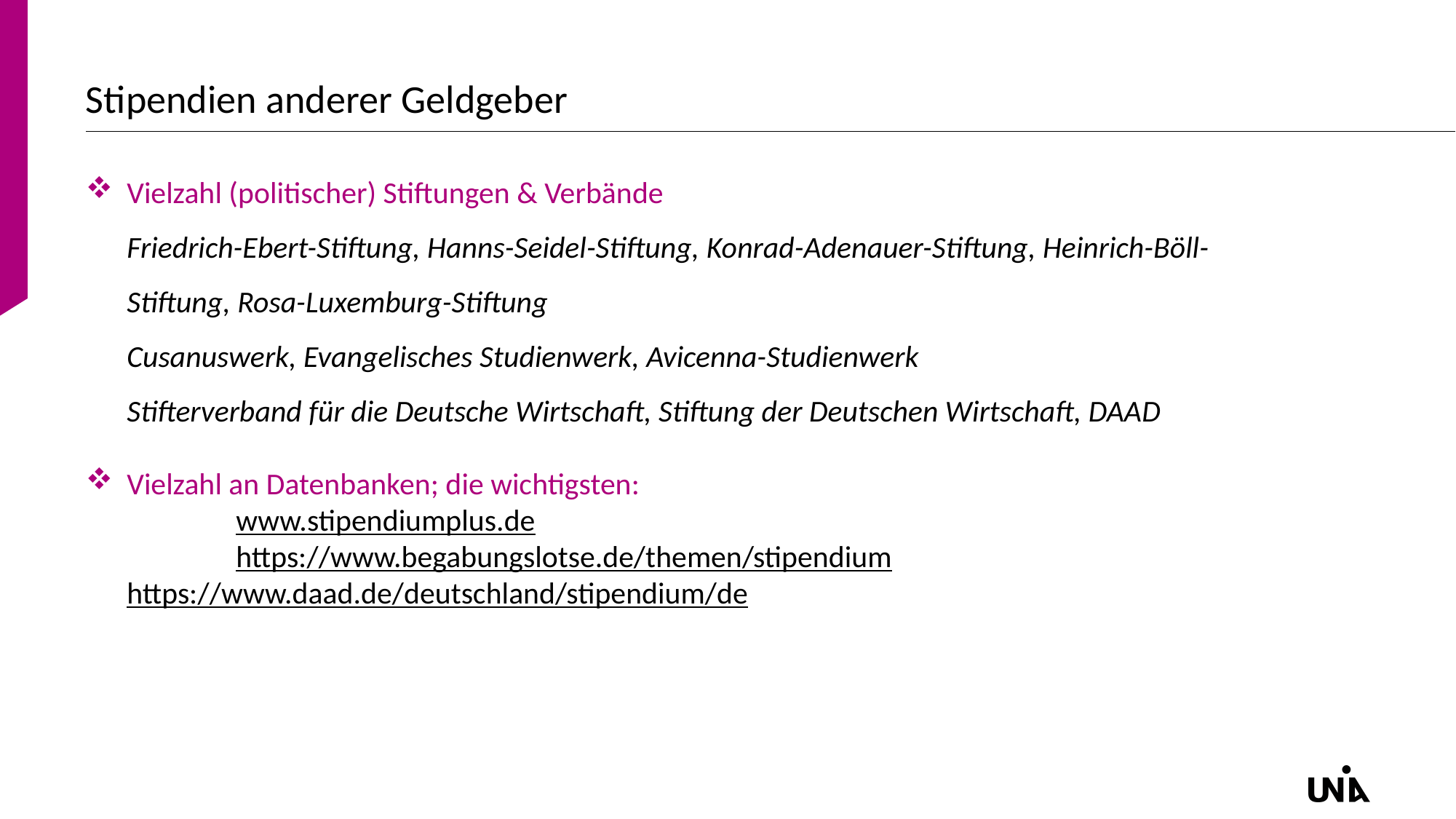

# Stipendien anderer Geldgeber
Vielzahl (politischer) Stiftungen & Verbände
Friedrich-Ebert-Stiftung, Hanns-Seidel-Stiftung, Konrad-Adenauer-Stiftung, Heinrich-Böll-Stiftung, Rosa-Luxemburg-Stiftung
Cusanuswerk, Evangelisches Studienwerk, Avicenna-Studienwerk
Stifterverband für die Deutsche Wirtschaft, Stiftung der Deutschen Wirtschaft, DAAD

Vielzahl an Datenbanken; die wichtigsten:
	www.stipendiumplus.de
	https://www.begabungslotse.de/themen/stipendium 	https://www.daad.de/deutschland/stipendium/de